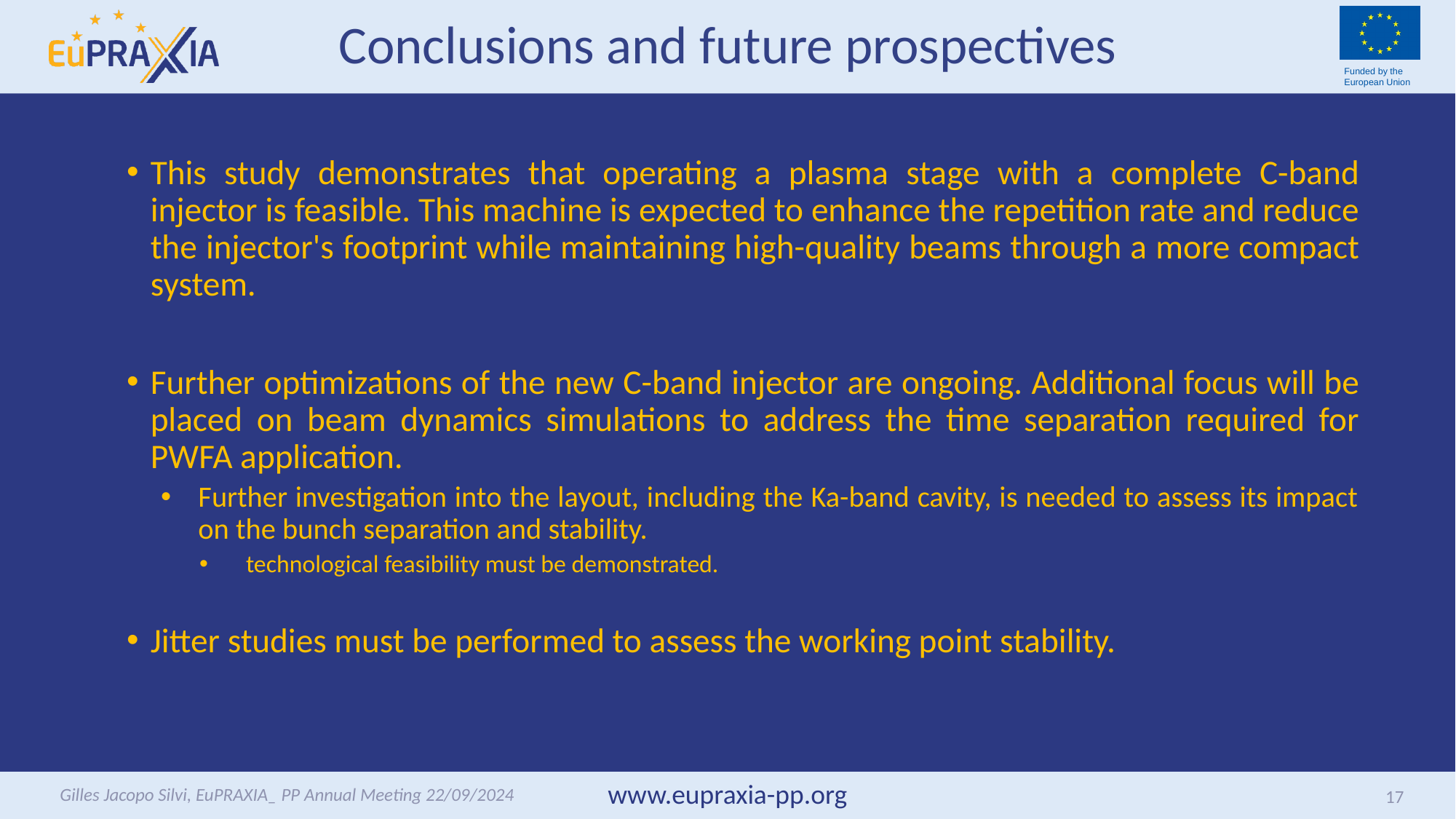

# Conclusions and future prospectives
This study demonstrates that operating a plasma stage with a complete C-band injector is feasible. This machine is expected to enhance the repetition rate and reduce the injector's footprint while maintaining high-quality beams through a more compact system.

Further optimizations of the new C-band injector are ongoing. Additional focus will be placed on beam dynamics simulations to address the time separation required for PWFA application.
Further investigation into the layout, including the Ka-band cavity, is needed to assess its impact on the bunch separation and stability.
technological feasibility must be demonstrated.

Jitter studies must be performed to assess the working point stability.

Gilles Jacopo Silvi, EuPRAXIA_ PP Annual Meeting 22/09/2024
17